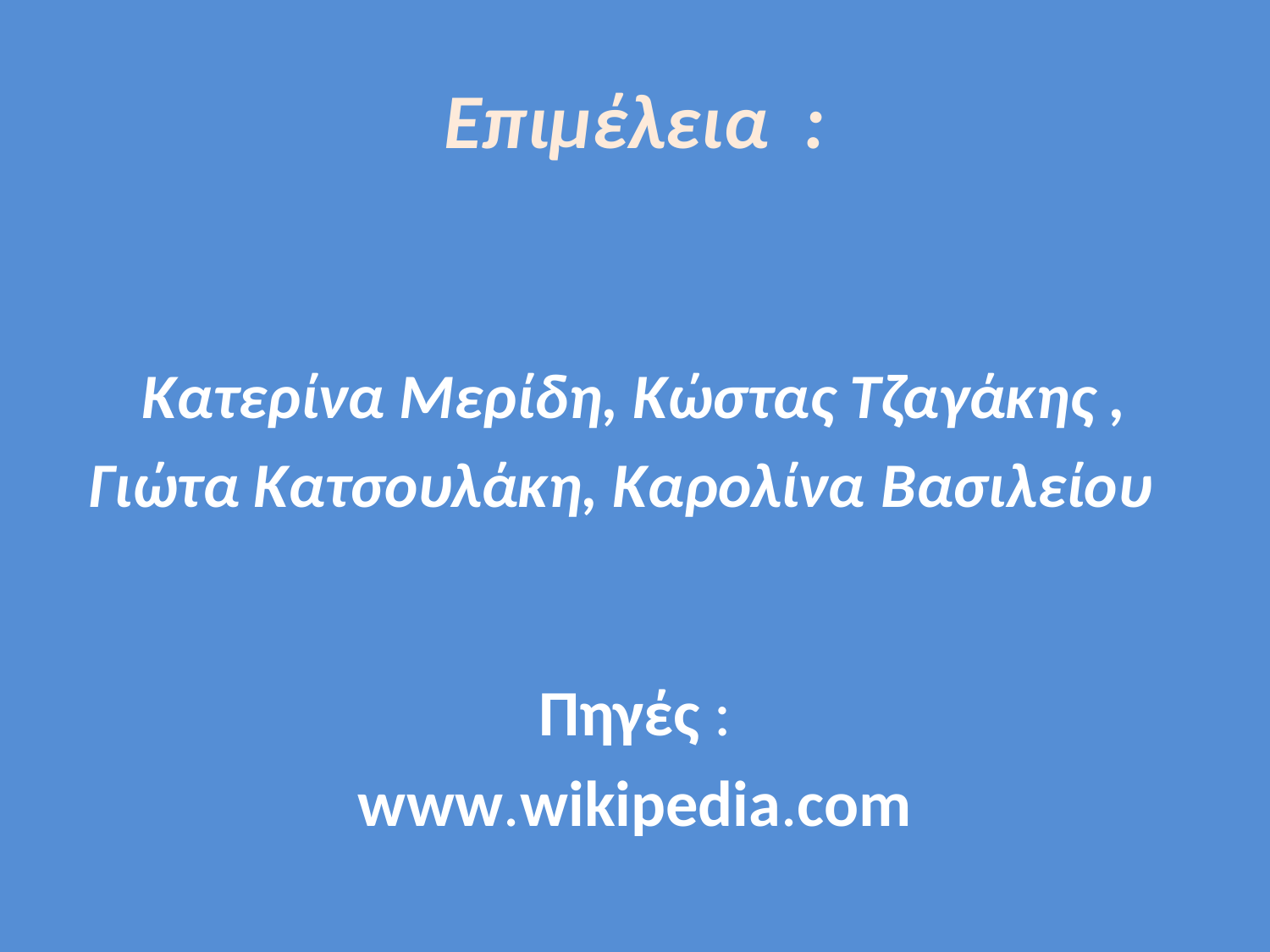

# Επιμέλεια  :

Κατερίνα Μερίδη, Κώστας Τζαγάκης ,
Γιώτα Κατσουλάκη, Καρολίνα Βασιλείου

Πηγές :
www.wikipedia.com